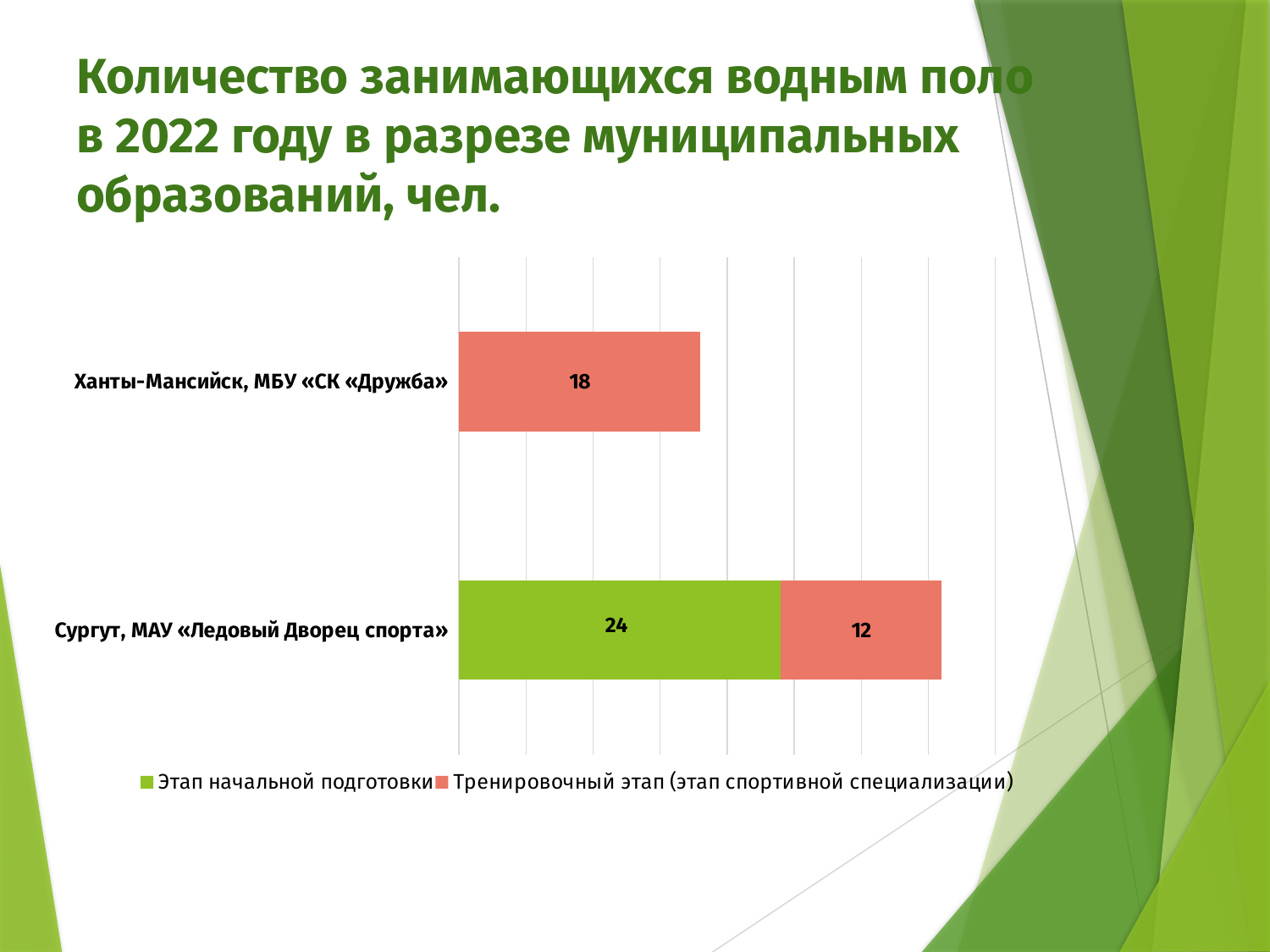

Количество занимающихся водным поло в 2022 году в разрезе муниципальных образований, чел.

### Chart

| Category | Этап начальной подготовки | Тренировочный этап (этап спортивной специализации) |
|---|---|---|
| Сургут, МАУ «Ледовый Дворец спорта»  | 24.0 | 12.0 |
| Ханты-Мансийск, МБУ «СК «Дружба»  | None | 18.0 |